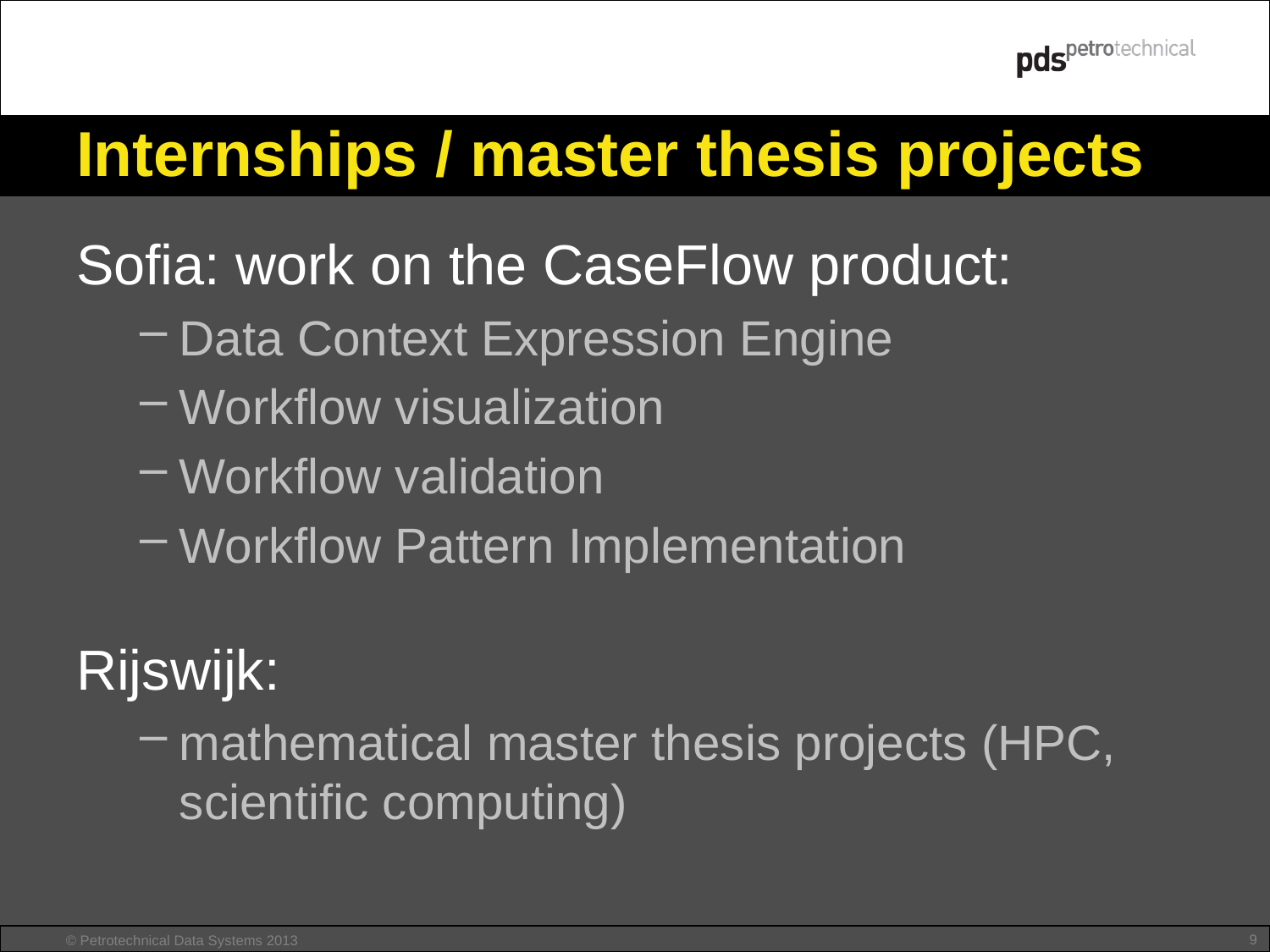

# Internships / master thesis projects
Sofia: work on the CaseFlow product:
Data Context Expression Engine
Workflow visualization
Workflow validation
Workflow Pattern Implementation

Rijswijk:
mathematical master thesis projects (HPC, scientific computing)

9